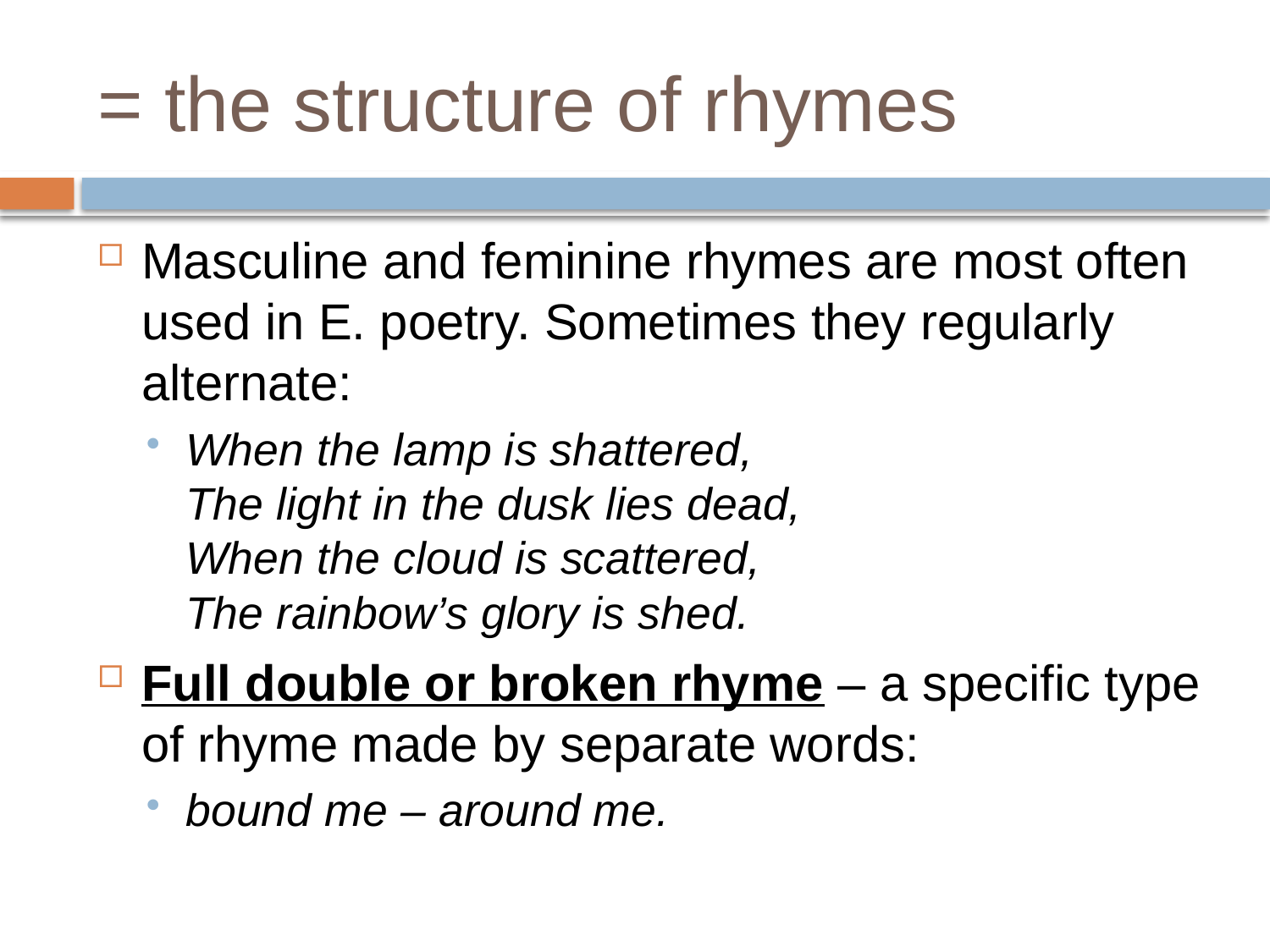

# = the structure of rhymes
Masculine and feminine rhymes are most often used in E. poetry. Sometimes they regularly alternate:
When the lamp is shattered,
The light in the dusk lies dead,
When the cloud is scattered,
The rainbow’s glory is shed.
Full double or broken rhyme – a specific type of rhyme made by separate words:
bound me – around me.